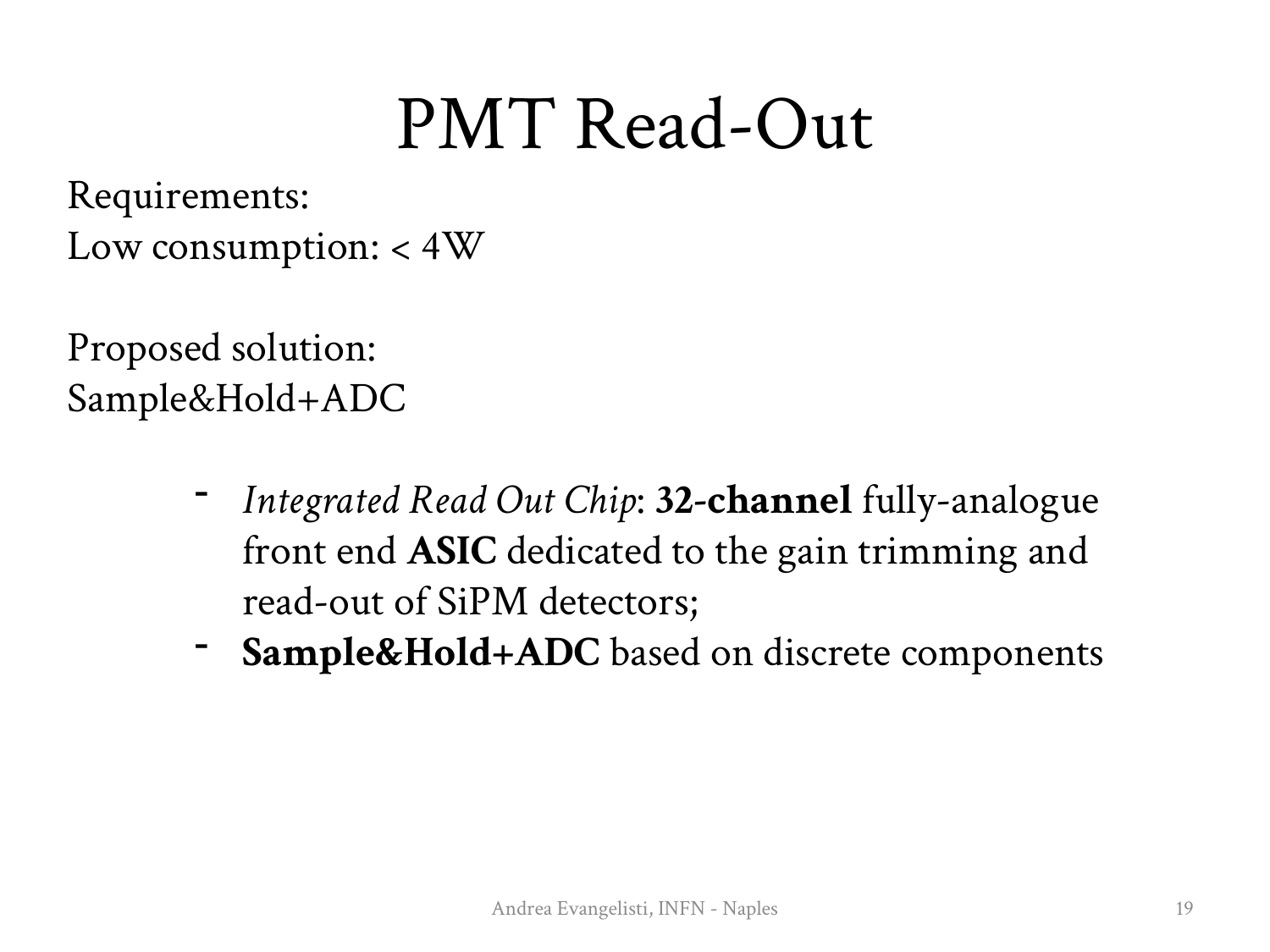

# PMT Read-Out
Requirements:
Low consumption: < 4W

Proposed solution:
Sample&Hold+ADC

Integrated Read Out Chip: 32-channel fully-analogue front end ASIC dedicated to the gain trimming and read-out of SiPM detectors;
Sample&Hold+ADC based on discrete components
Andrea Evangelisti, INFN - Naples
19